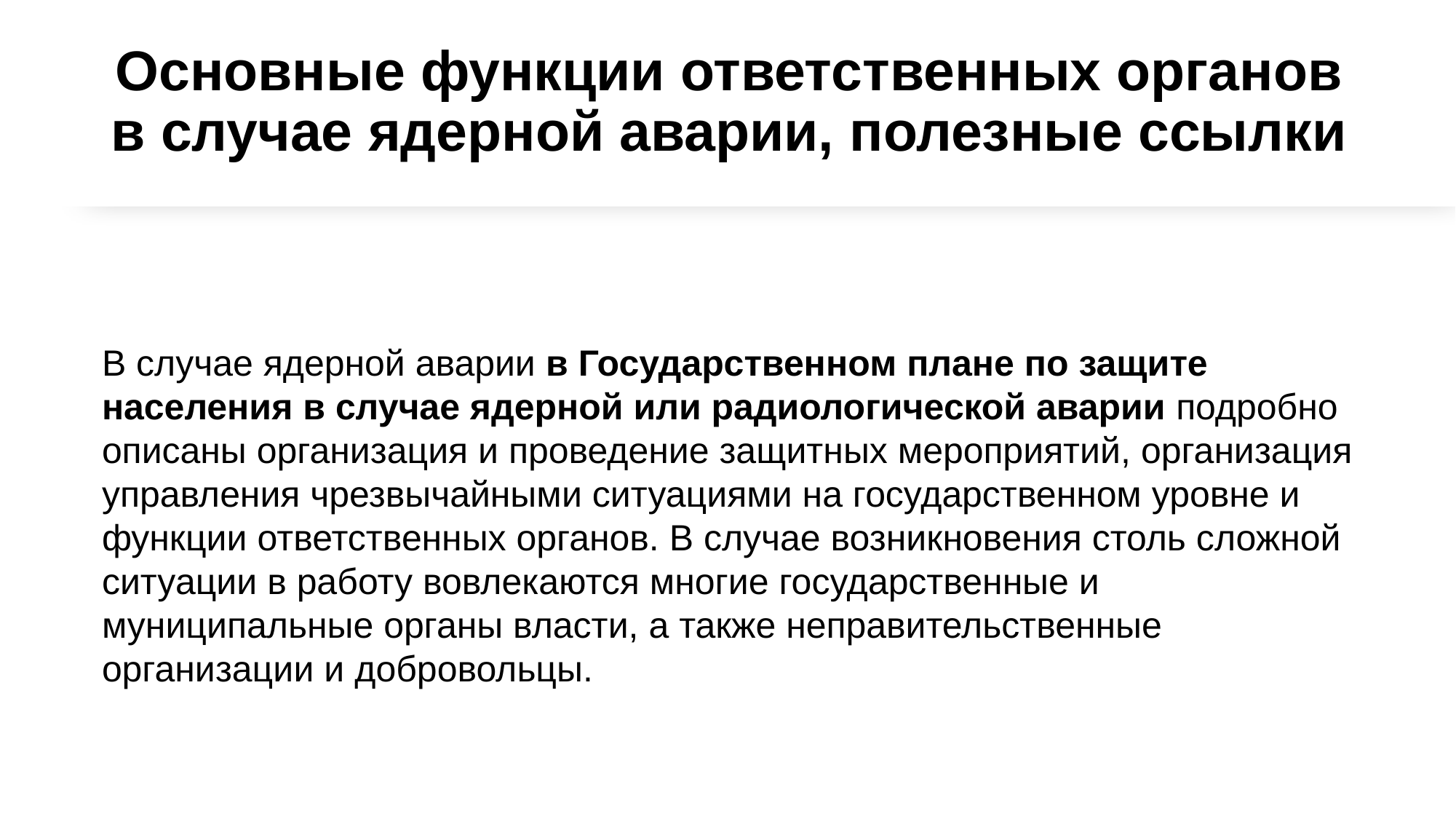

# Основные функции ответственных органов в случае ядерной аварии, полезные ссылки
В случае ядерной аварии в Государственном плане по защите населения в случае ядерной или радиологической аварии подробно описаны организация и проведение защитных мероприятий, организация управления чрезвычайными ситуациями на государственном уровне и функции ответственных органов. В случае возникновения столь сложной ситуации в работу вовлекаются многие государственные и муниципальные органы власти, а также неправительственные организации и добровольцы.